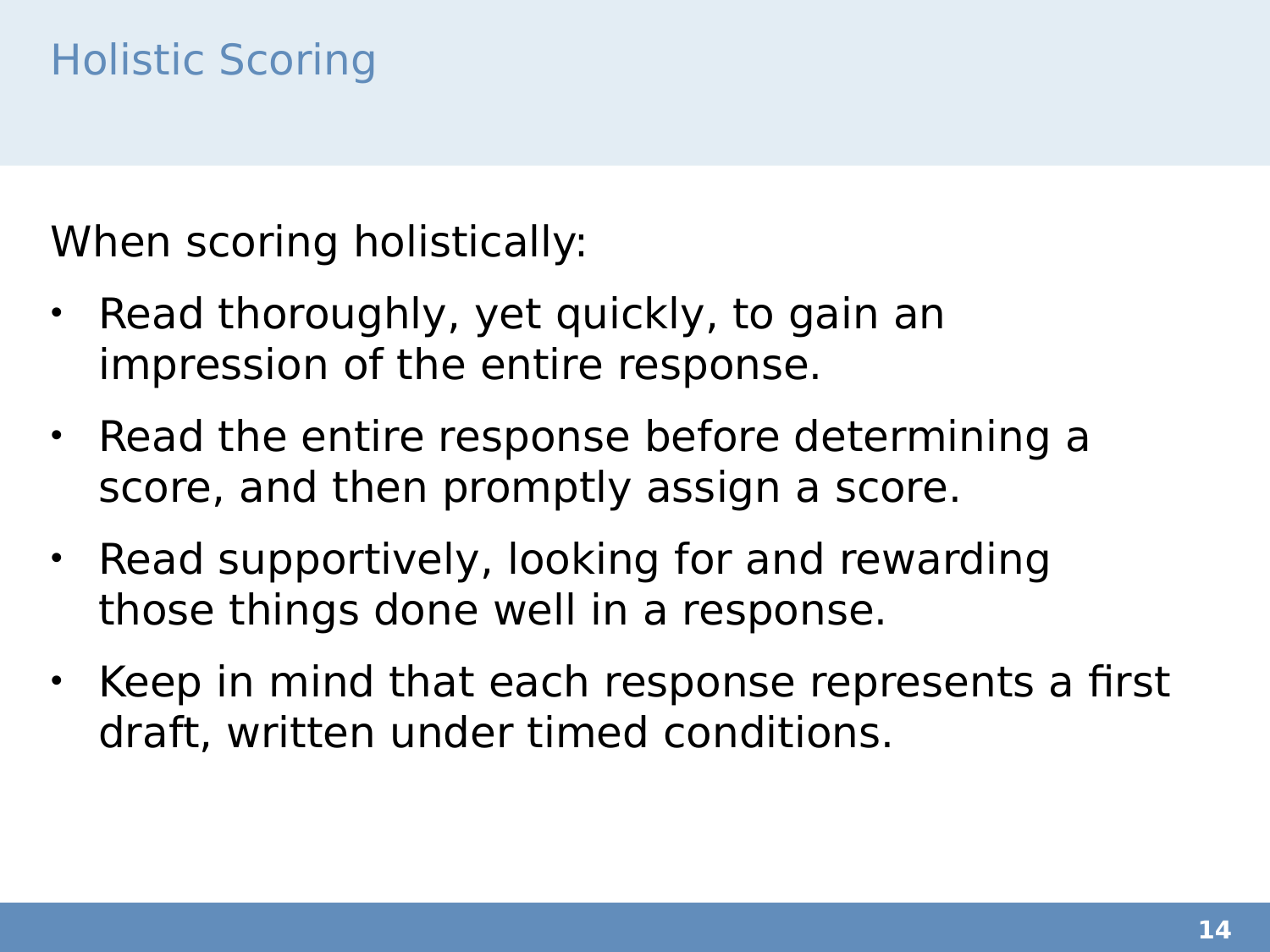

# Holistic Scoring
When scoring holistically:
Read thoroughly, yet quickly, to gain an impression of the entire response.
Read the entire response before determining a score, and then promptly assign a score.
Read supportively, looking for and rewarding those things done well in a response.
Keep in mind that each response represents a first draft, written under timed conditions.
14